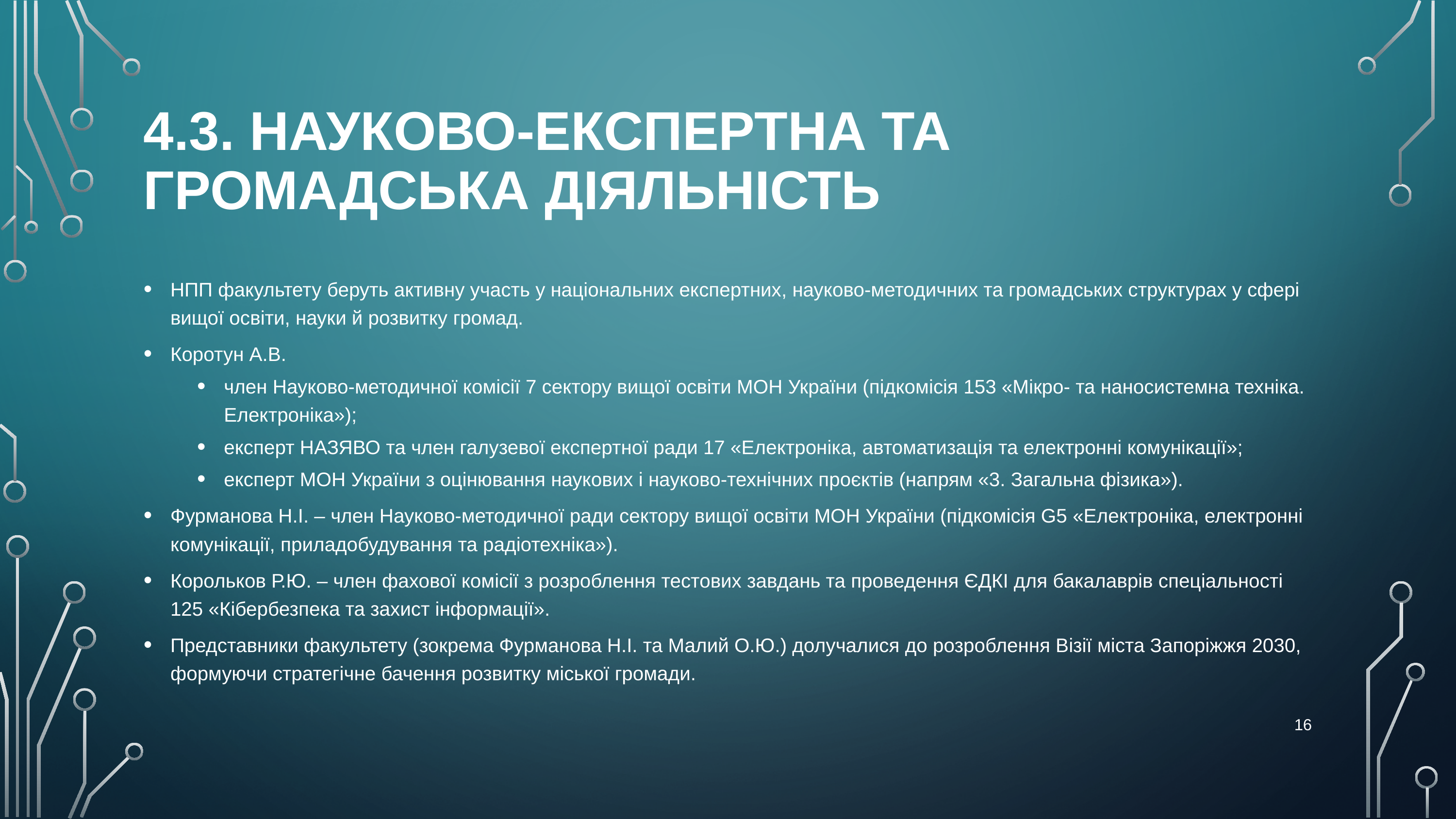

# 4.3. Науково-експертна та громадська діяльність
НПП факультету беруть активну участь у національних експертних, науково-методичних та громадських структурах у сфері вищої освіти, науки й розвитку громад.
Коротун А.В.
член Науково-методичної комісії 7 сектору вищої освіти МОН України (підкомісія 153 «Мікро- та наносистемна техніка. Електроніка»);
експерт НАЗЯВО та член галузевої експертної ради 17 «Електроніка, автоматизація та електронні комунікації»;
експерт МОН України з оцінювання наукових і науково-технічних проєктів (напрям «3. Загальна фізика»).
Фурманова Н.І. – член Науково-методичної ради сектору вищої освіти МОН України (підкомісія G5 «Електроніка, електронні комунікації, приладобудування та радіотехніка»).
Корольков Р.Ю. – член фахової комісії з розроблення тестових завдань та проведення ЄДКІ для бакалаврів спеціальності 125 «Кібербезпека та захист інформації».
Представники факультету (зокрема Фурманова Н.І. та Малий О.Ю.) долучалися до розроблення Візії міста Запоріжжя 2030, формуючи стратегічне бачення розвитку міської громади.

16